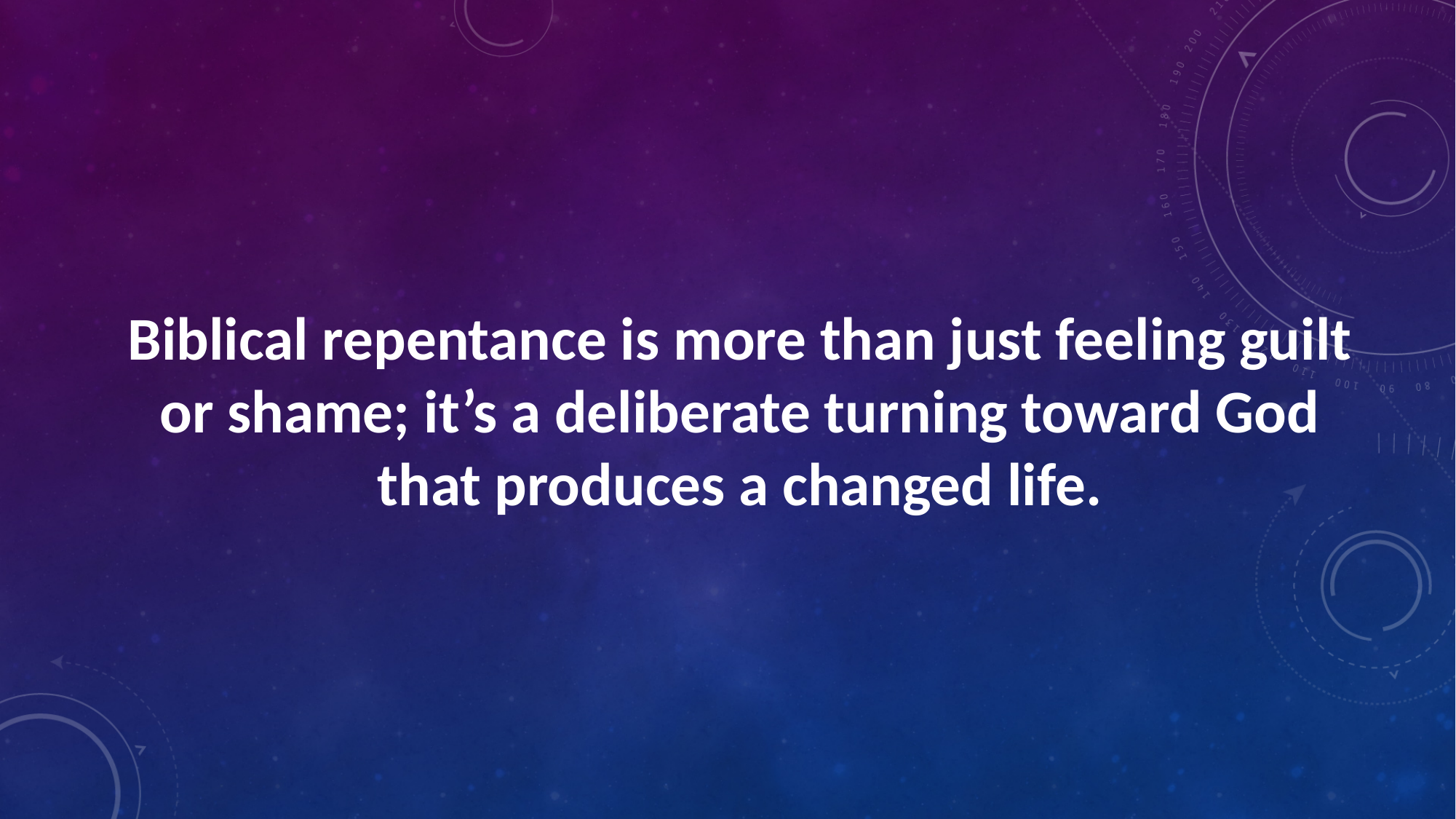

Biblical repentance is more than just feeling guilt or shame; it’s a deliberate turning toward God that produces a changed life.